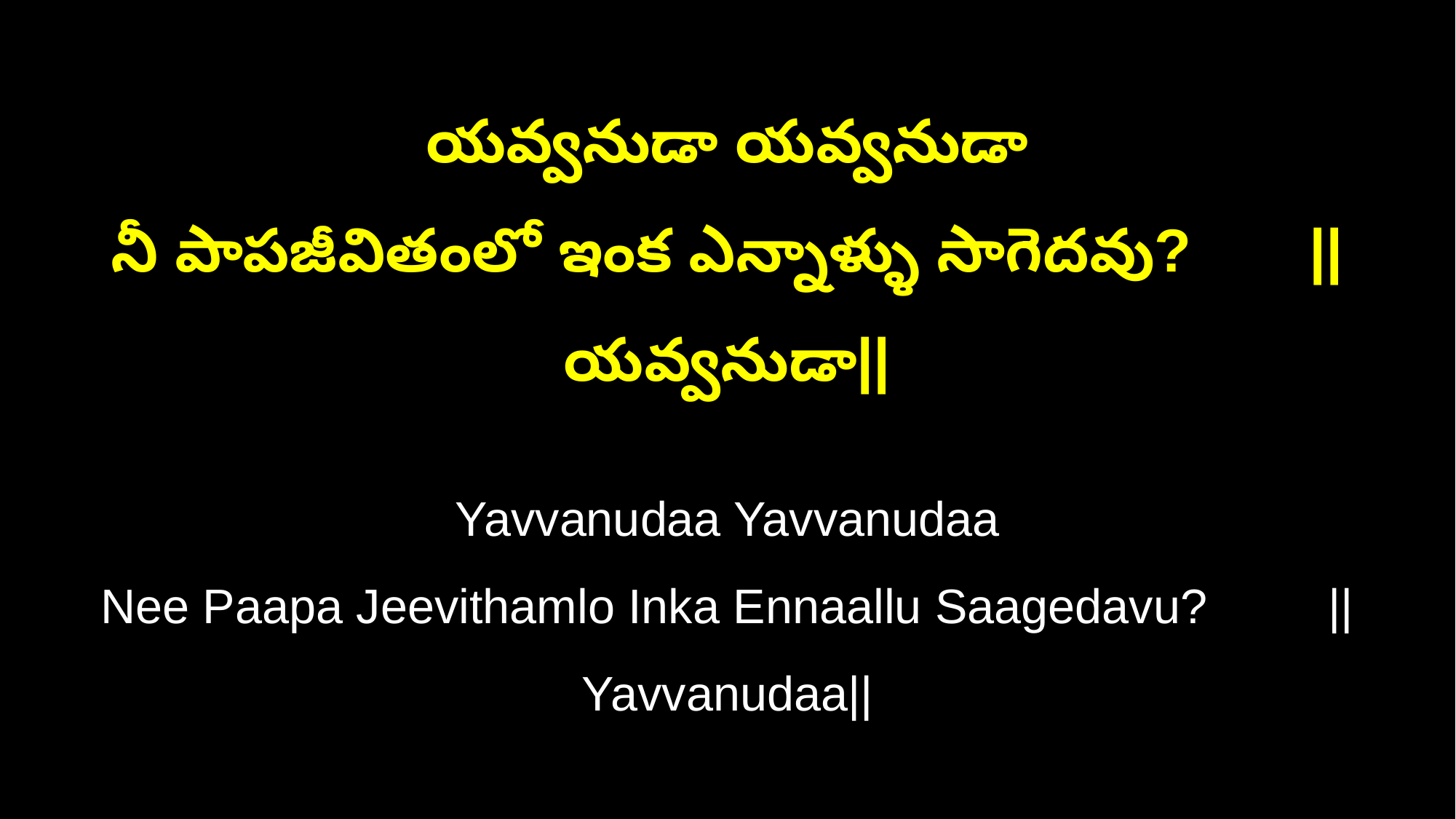

యవ్వనుడా యవ్వనుడా
నీ పాపజీవితంలో ఇంక ఎన్నాళ్ళు సాగెదవు?       ||యవ్వనుడా||
Yavvanudaa Yavvanudaa
Nee Paapa Jeevithamlo Inka Ennaallu Saagedavu?         ||Yavvanudaa||